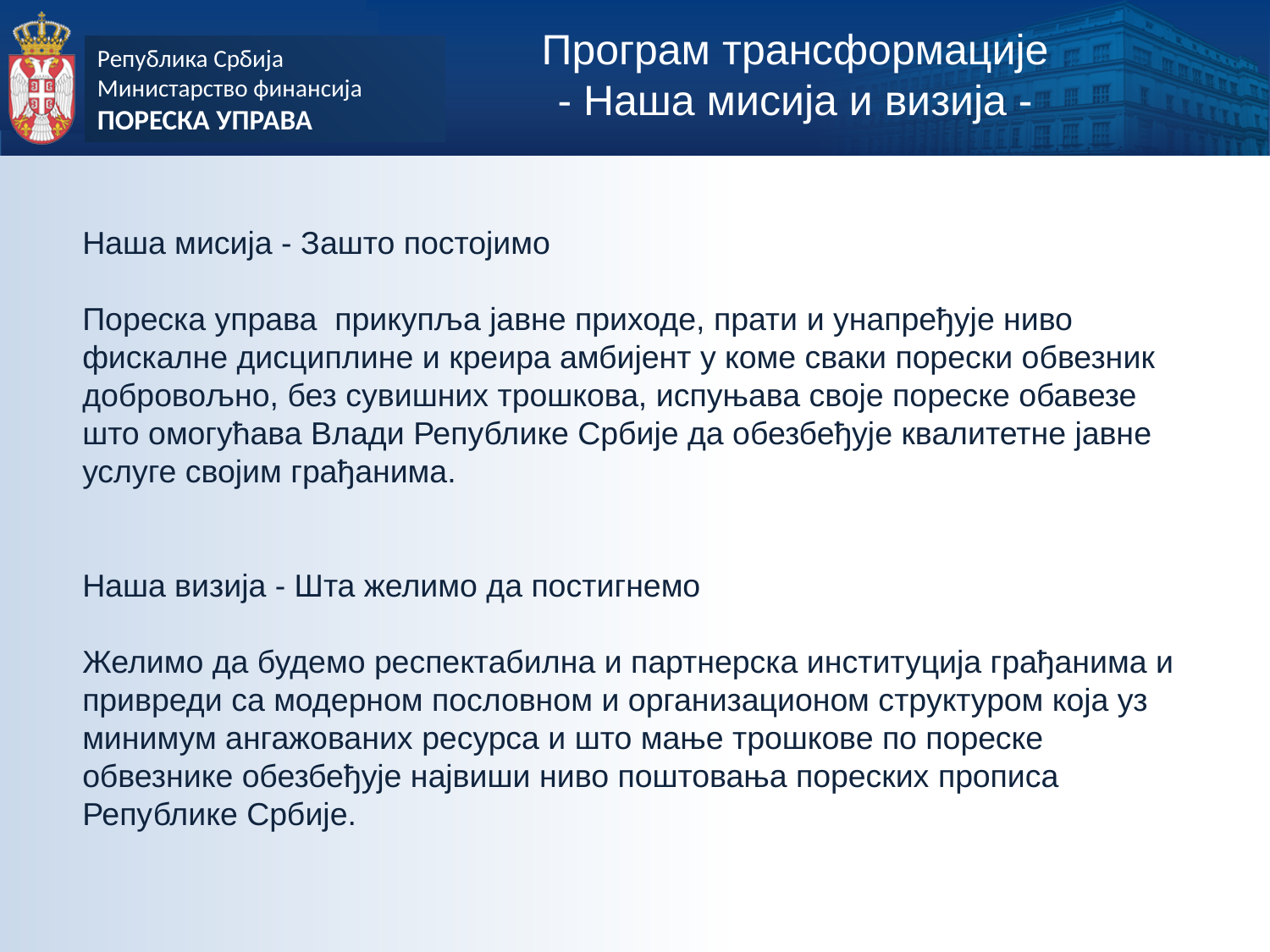

Програм трансформације
- Наша мисија и визија -
Наша мисија - Зaшто постојимо

Пореска управа  прикупља јавне приходе, прати и унапређује ниво фискалне дисциплине и креира амбијент у коме сваки порески обвезник добровољно, без сувишних трошкова, испуњава своје пореске обавезе што омогућава Влади Републике Србије да обезбеђује квалитетне јавне услуге својим грађанима.

Наша визија - Шта желимо да постигнемо

Желимо да будемо респектабилна и партнерска институција грађанима и привреди са модерном пословном и организационом структуром која уз минимум ангажованих ресурса и што мање трошкове по пореске обвезнике обезбеђује највиши ниво поштовања пореских прописа Републике Србије.